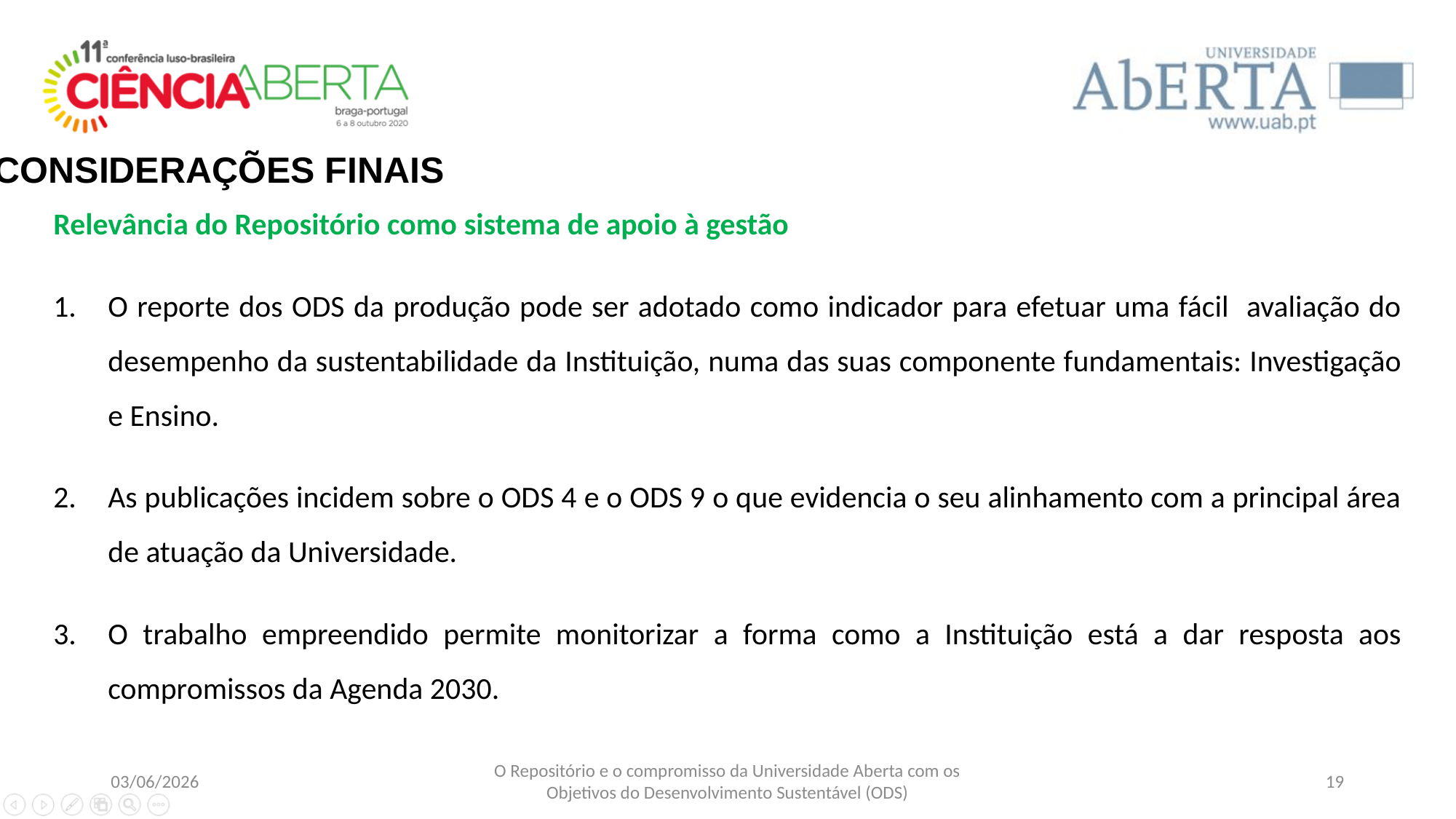

CONSIDERAÇÕES FINAIS
Relevância do Repositório como sistema de apoio à gestão
O reporte dos ODS da produção pode ser adotado como indicador para efetuar uma fácil  avaliação do desempenho da sustentabilidade da Instituição, numa das suas componente fundamentais: Investigação e Ensino.
As publicações incidem sobre o ODS 4 e o ODS 9 o que evidencia o seu alinhamento com a principal área de atuação da Universidade.
O trabalho empreendido permite monitorizar a forma como a Instituição está a dar resposta aos compromissos da Agenda 2030.
03/06/2026
O Repositório e o compromisso da Universidade Aberta com os Objetivos do Desenvolvimento Sustentável (ODS)
19